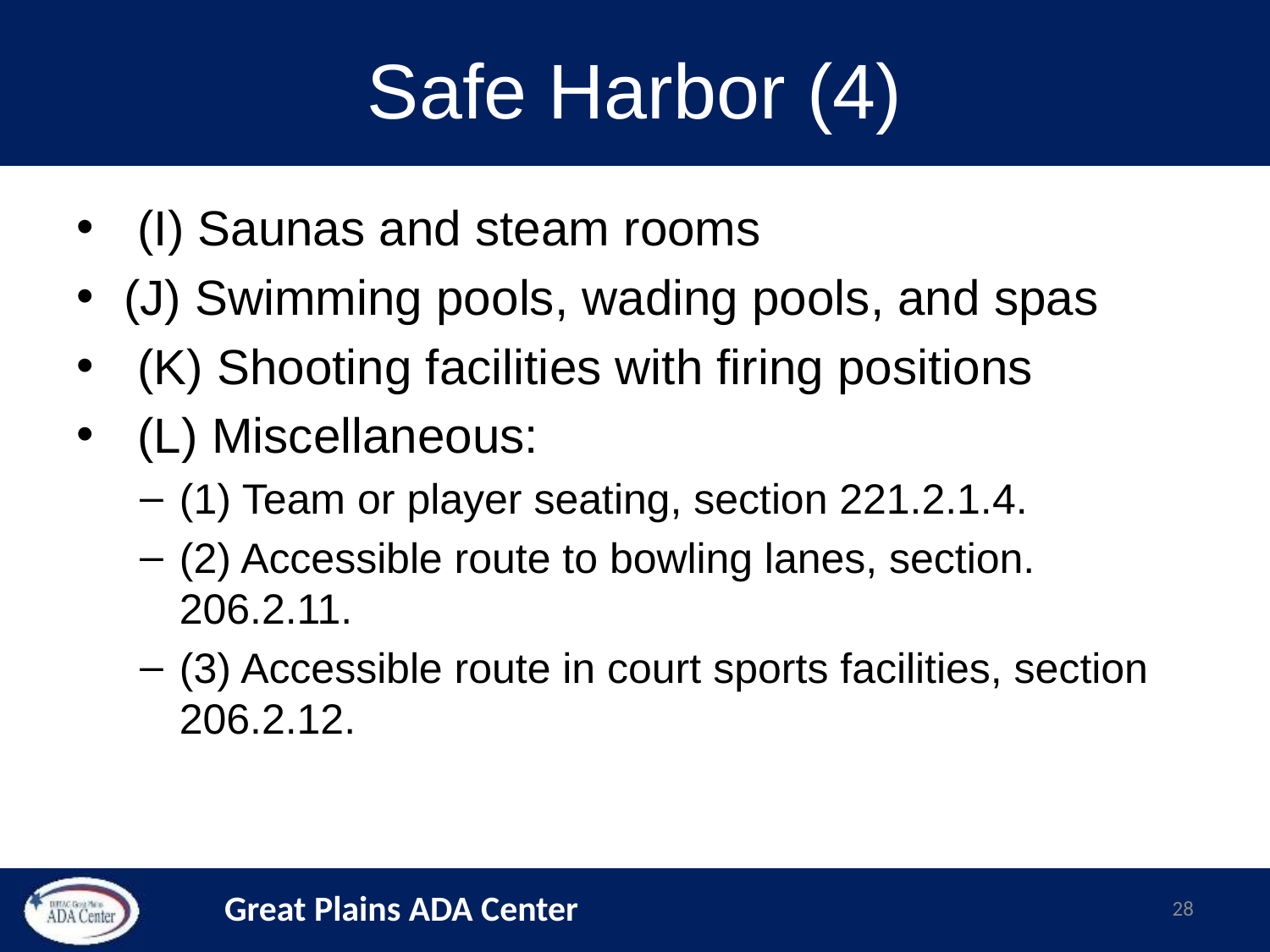

# Safe Harbor (4)
 (I) Saunas and steam rooms
(J) Swimming pools, wading pools, and spas
 (K) Shooting facilities with firing positions
 (L) Miscellaneous:
(1) Team or player seating, section 221.2.1.4.
(2) Accessible route to bowling lanes, section. 206.2.11.
(3) Accessible route in court sports facilities, section 206.2.12.

28